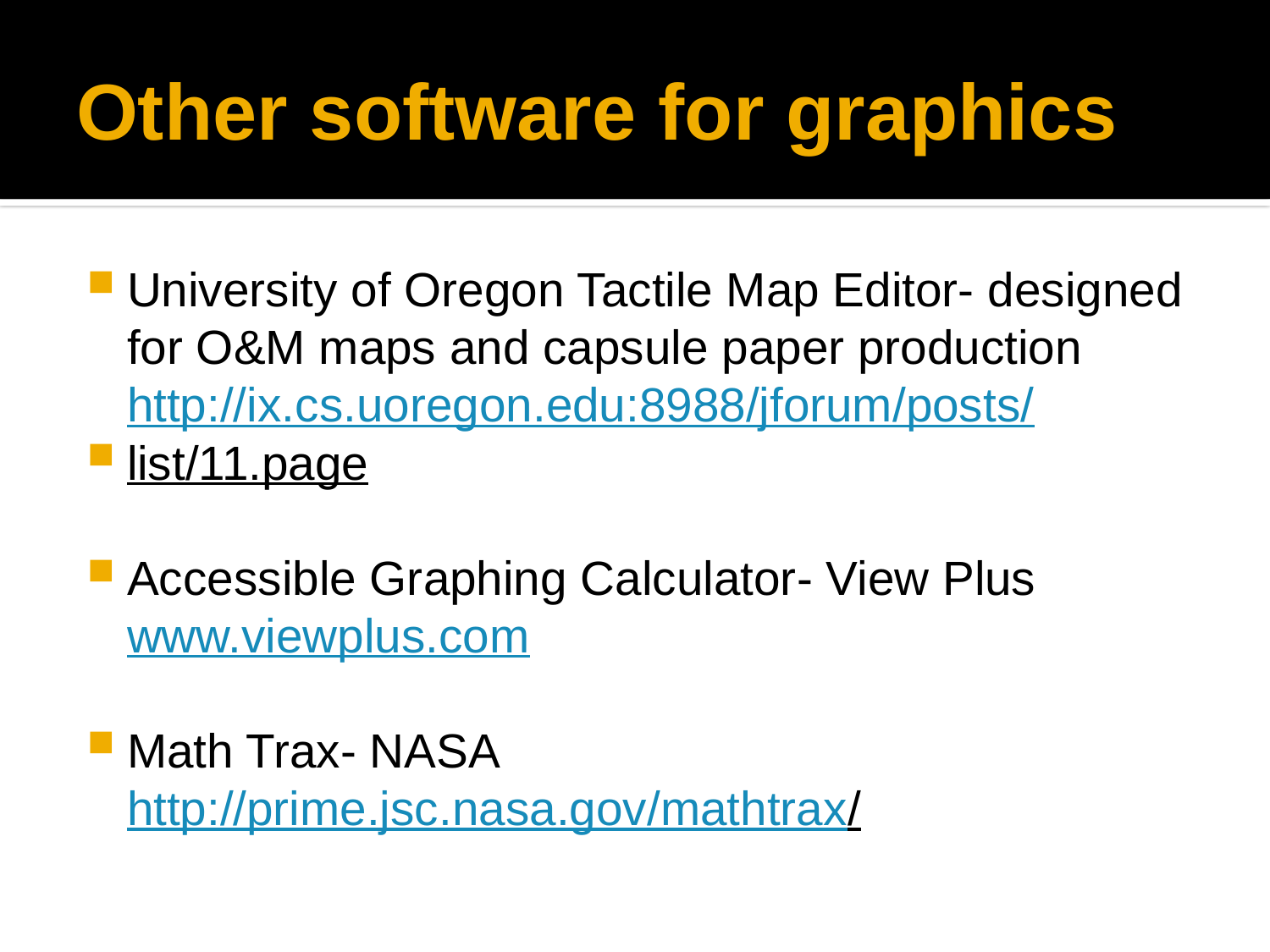

# Other software for graphics
University of Oregon Tactile Map Editor- designed for O&M maps and capsule paper production http://ix.cs.uoregon.edu:8988/jforum/posts/
list/11.page

Accessible Graphing Calculator- View Plus www.viewplus.com

Math Trax- NASA http://prime.jsc.nasa.gov/mathtrax/